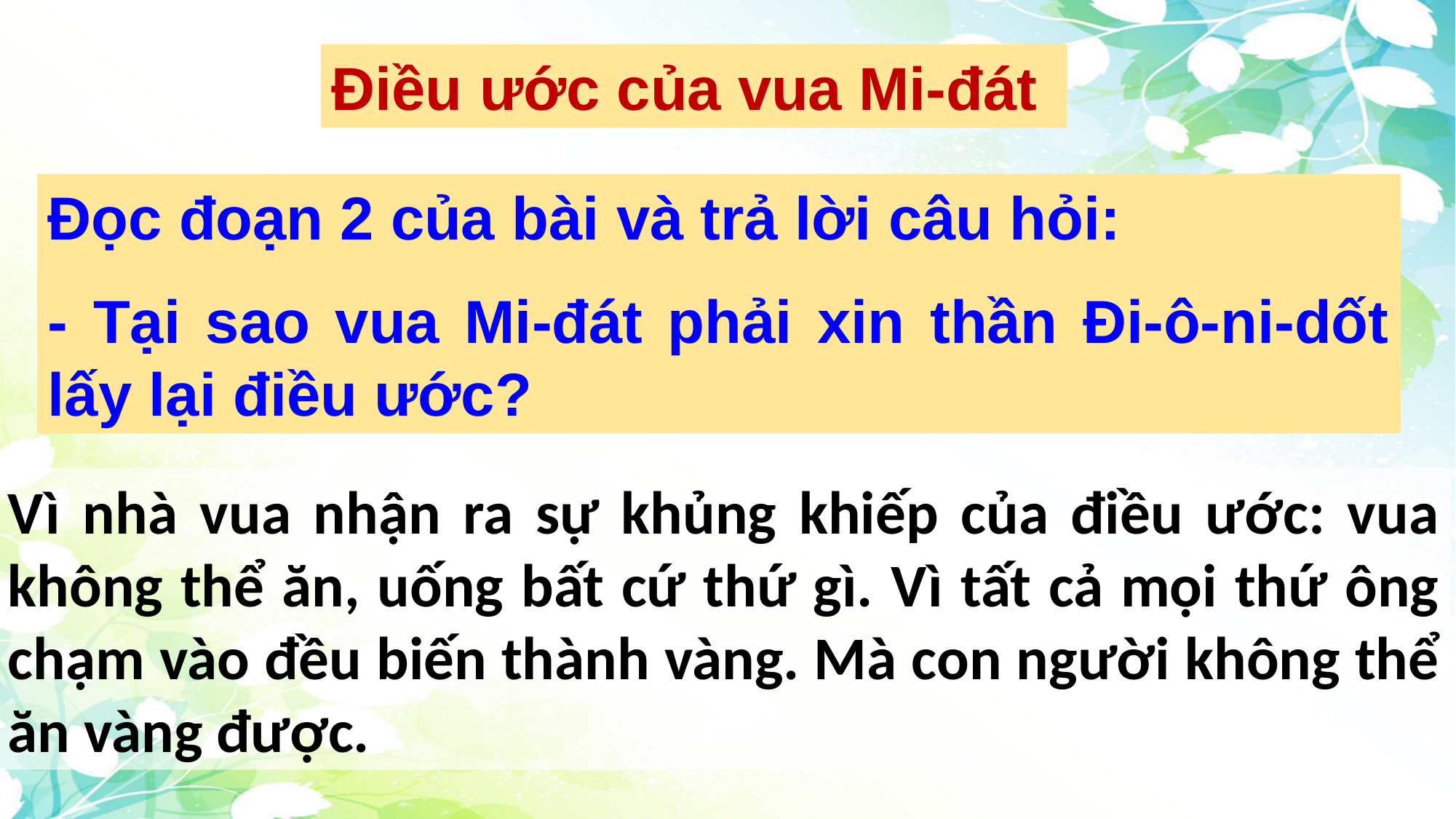

Điều ước của vua Mi-đát
Đọc đoạn 2 của bài và trả lời câu hỏi:
- Tại sao vua Mi-đát phải xin thần Đi-ô-ni-dốt lấy lại điều ước?
Vì nhà vua nhận ra sự khủng khiếp của điều ước: vua không thể ăn, uống bất cứ thứ gì. Vì tất cả mọi thứ ông chạm vào đều biến thành vàng. Mà con người không thể ăn vàng được.